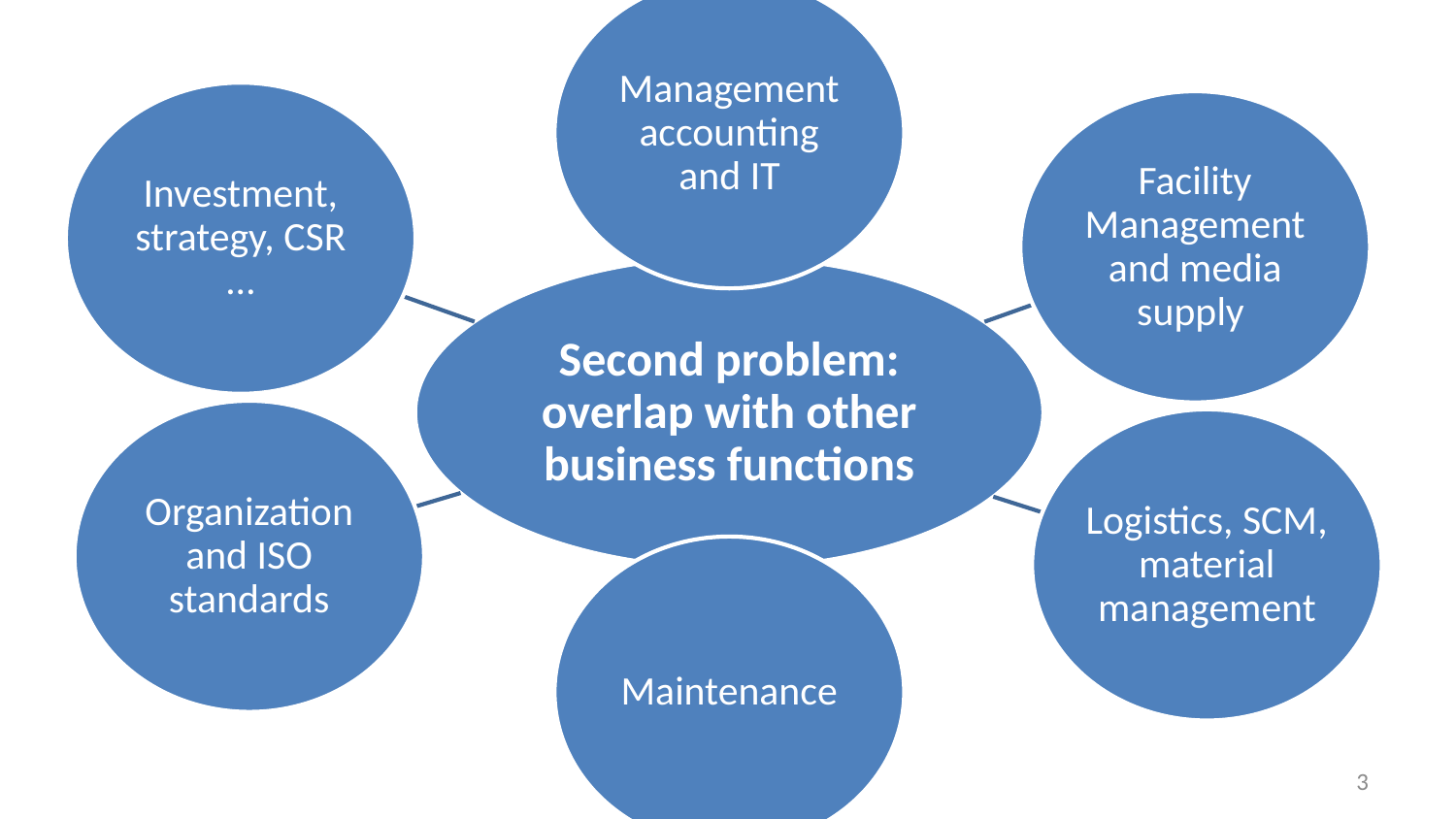

Second problem: overlap with other business functions

Management accounting and IT

Facility Management and media supply

Logistics, SCM, material management

Maintenance

Organization and ISO standards

Investment, strategy, CSR …
3